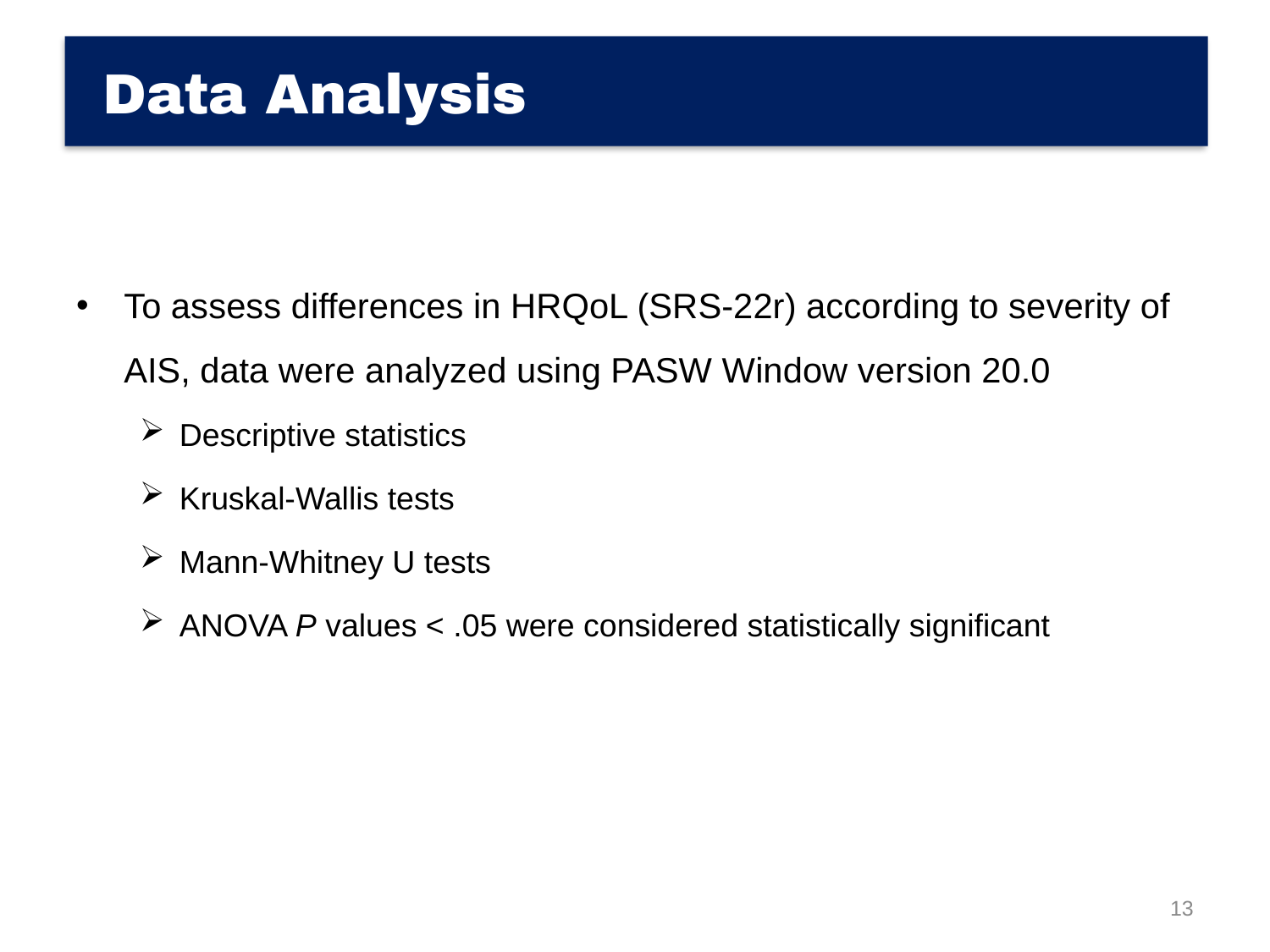

# Data Analysis
To assess differences in HRQoL (SRS-22r) according to severity of AIS, data were analyzed using PASW Window version 20.0
Descriptive statistics
Kruskal-Wallis tests
Mann-Whitney U tests
ANOVA P values < .05 were considered statistically significant
13